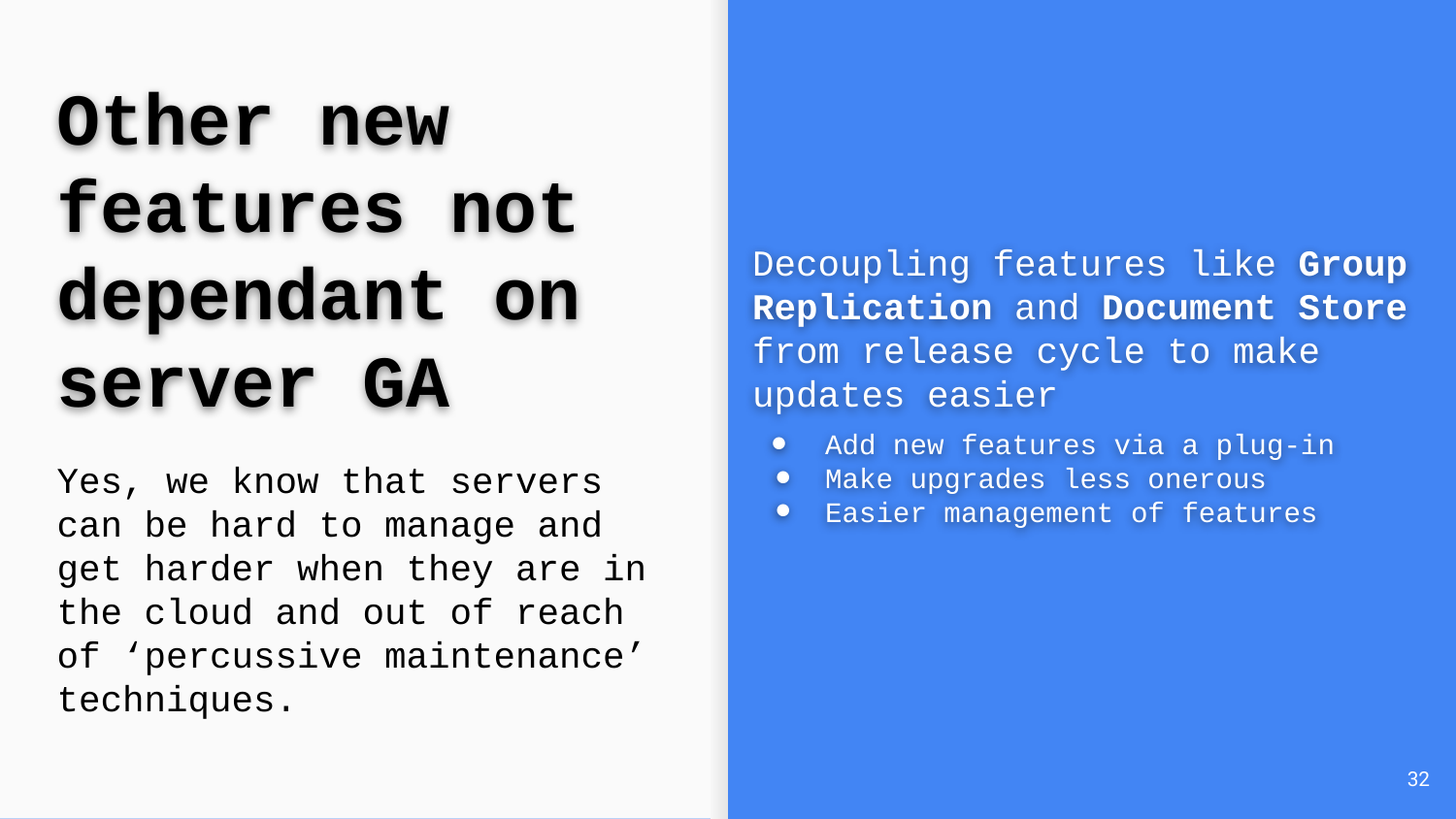

Decoupling features like Group Replication and Document Store from release cycle to make updates easier
Add new features via a plug-in
Make upgrades less onerous
Easier management of features

# Other new features not dependant on server GA

Yes, we know that servers can be hard to manage and get harder when they are in the cloud and out of reach of ‘percussive maintenance’ techniques.

32